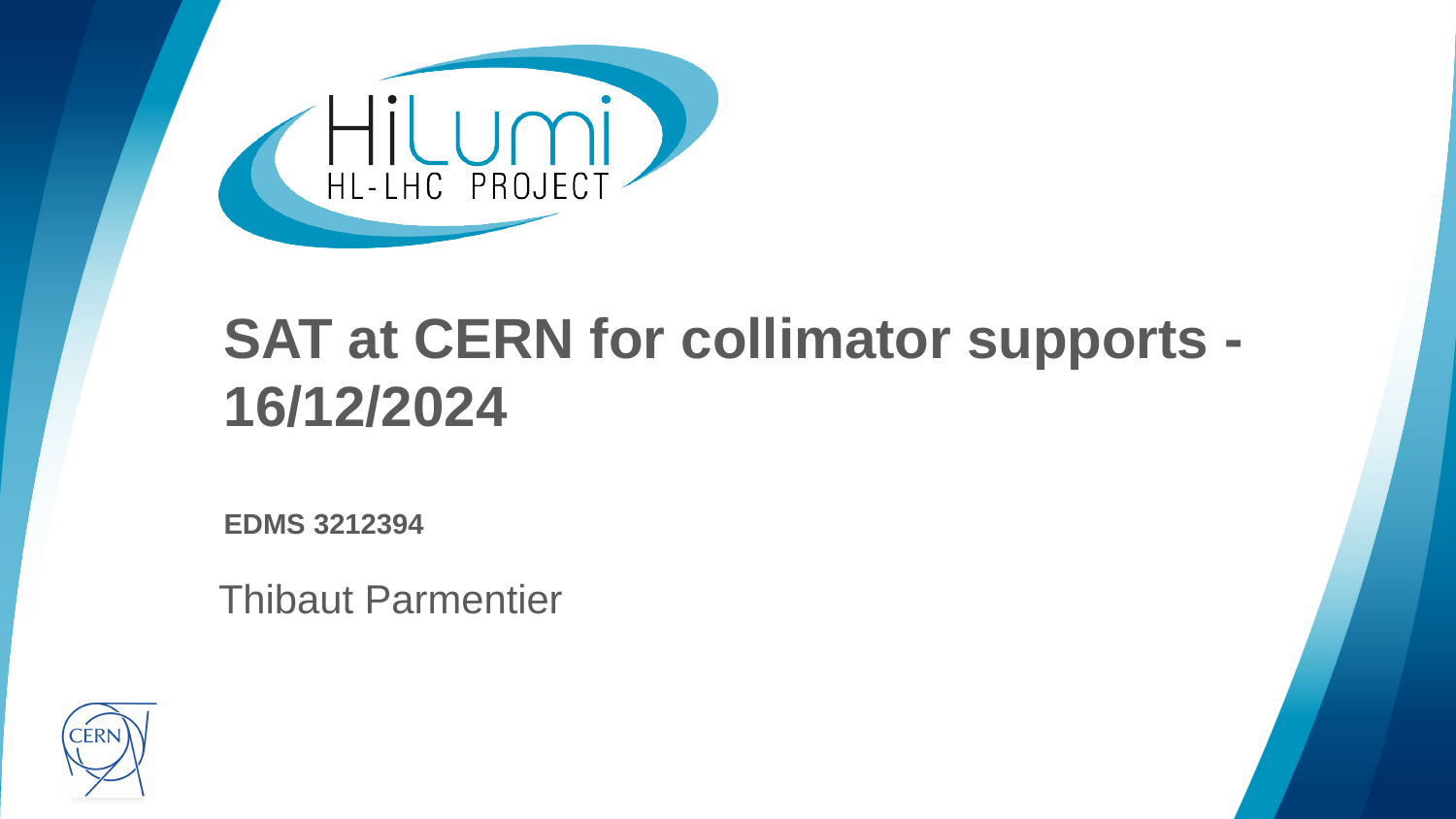

# SAT at CERN for collimator supports - 16/12/2024 EDMS 3212394
Thibaut Parmentier